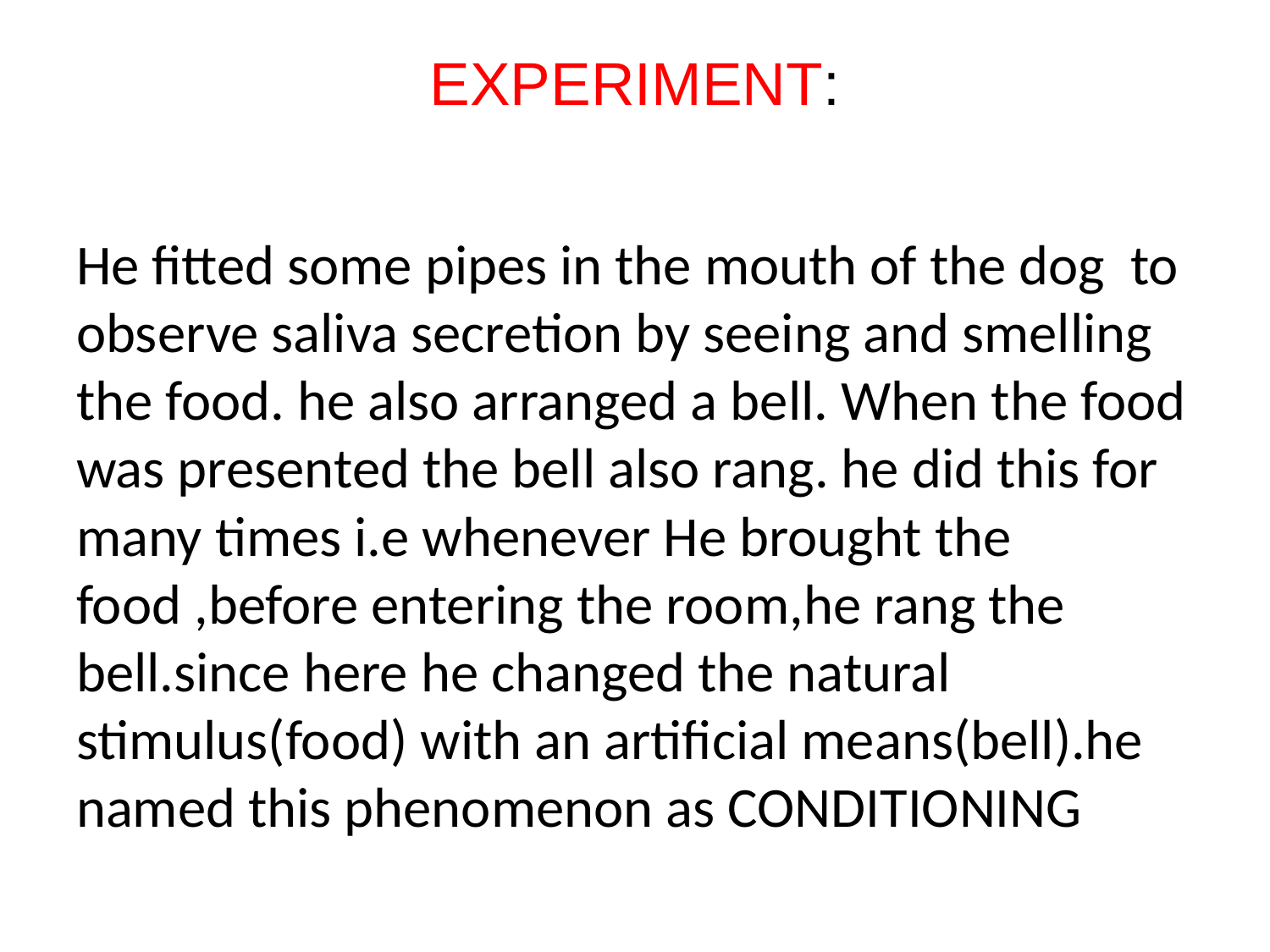

# EXPERIMENT:
He fitted some pipes in the mouth of the dog  to observe saliva secretion by seeing and smelling the food. he also arranged a bell. When the food was presented the bell also rang. he did this for many times i.e whenever He brought the food ,before entering the room,he rang the bell.since here he changed the natural stimulus(food) with an artificial means(bell).he named this phenomenon as CONDITIONING